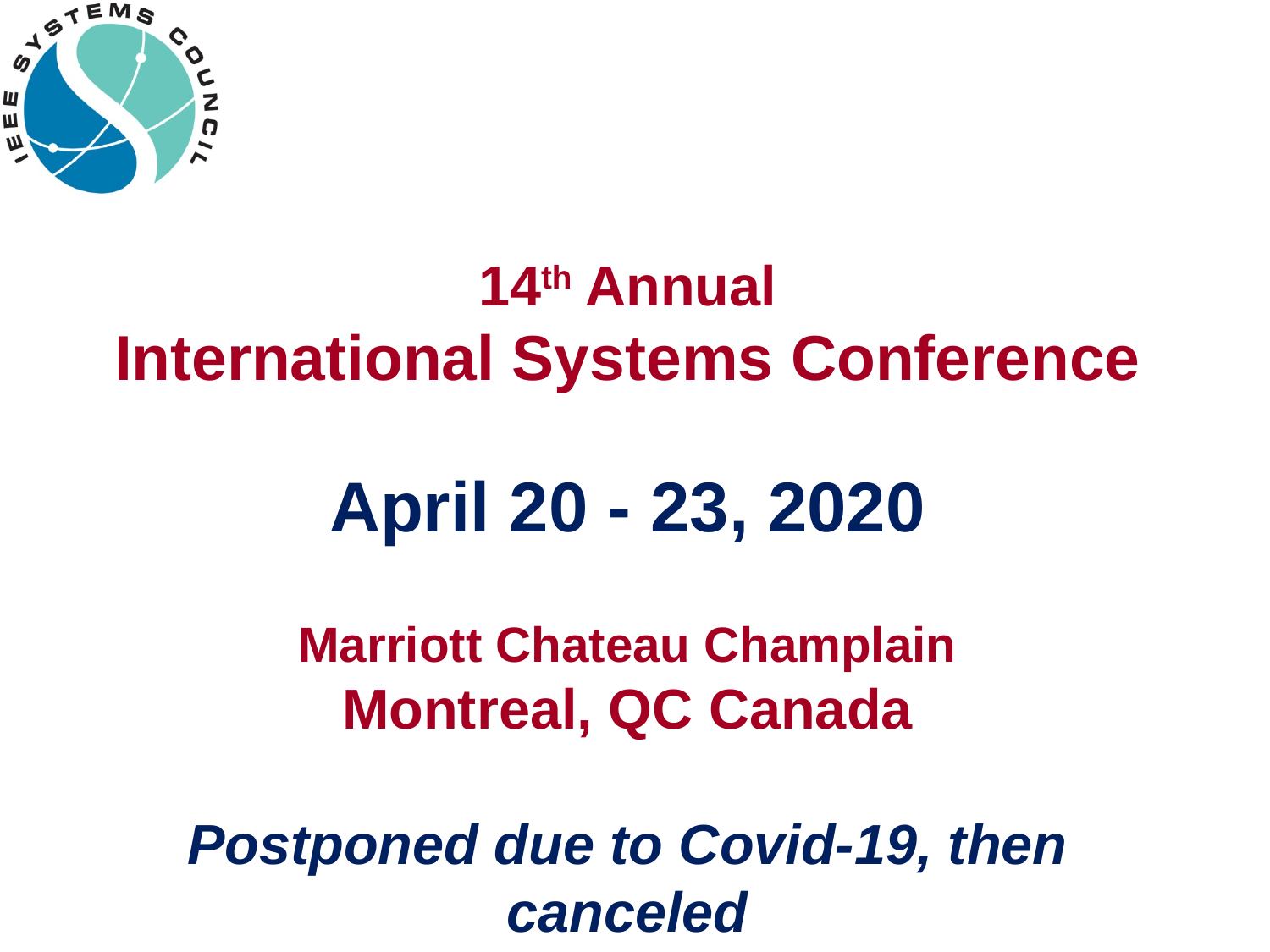

#
14th Annual
International Systems Conference

April 20 - 23, 2020

Marriott Chateau Champlain
Montreal, QC Canada

Postponed due to Covid-19, then canceled